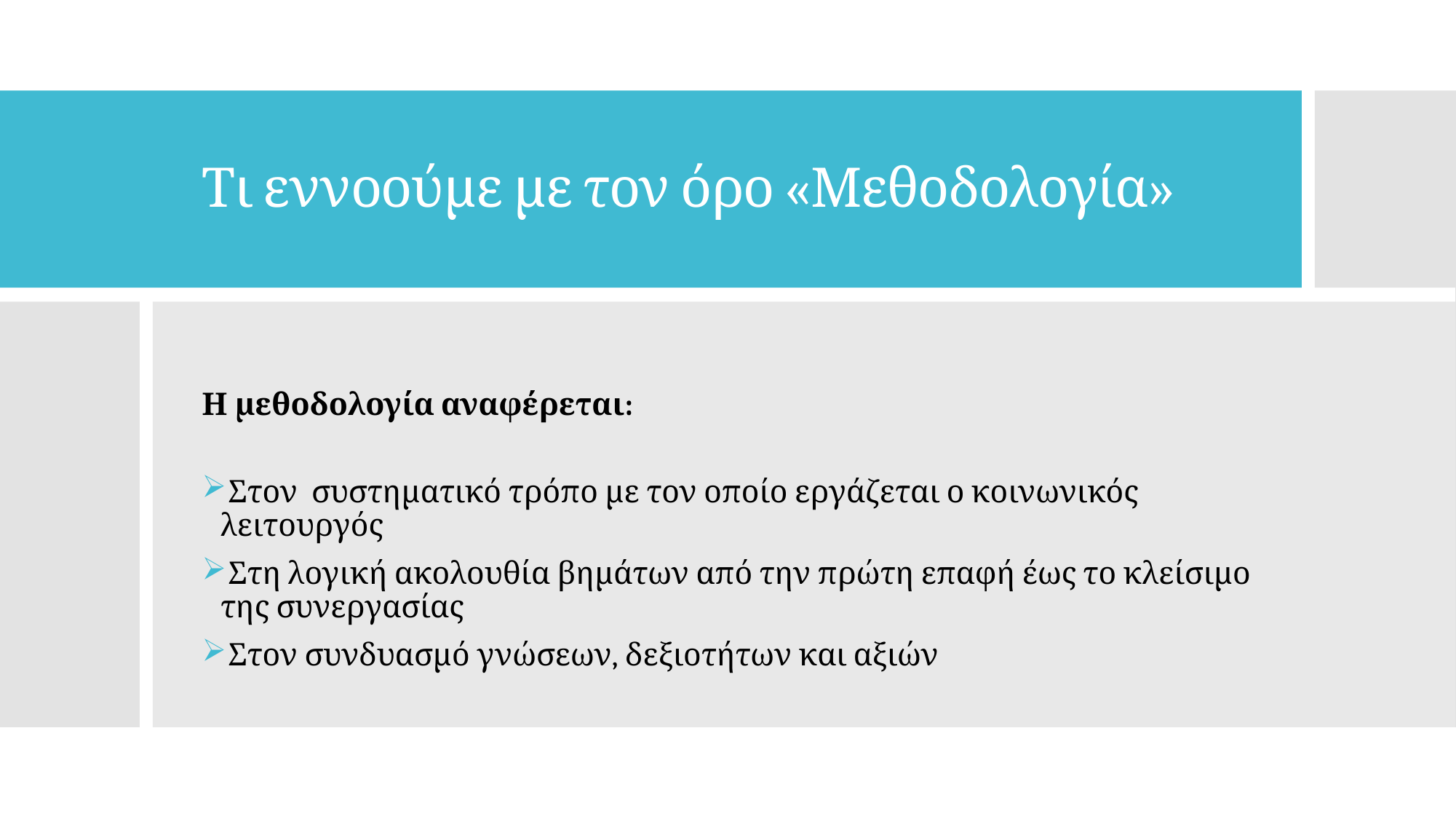

# Τι εννοούμε με τον όρο «Μεθοδολογία»

Η μεθοδολογία αναφέρεται:

 Στον  συστηματικό τρόπο με τον οποίο εργάζεται ο κοινωνικός  λειτουργός
 Στη λογική ακολουθία βημάτων από την πρώτη επαφή έως το κλείσιμο της συνεργασίας
 Στον συνδυασμό γνώσεων, δεξιοτήτων και αξιών